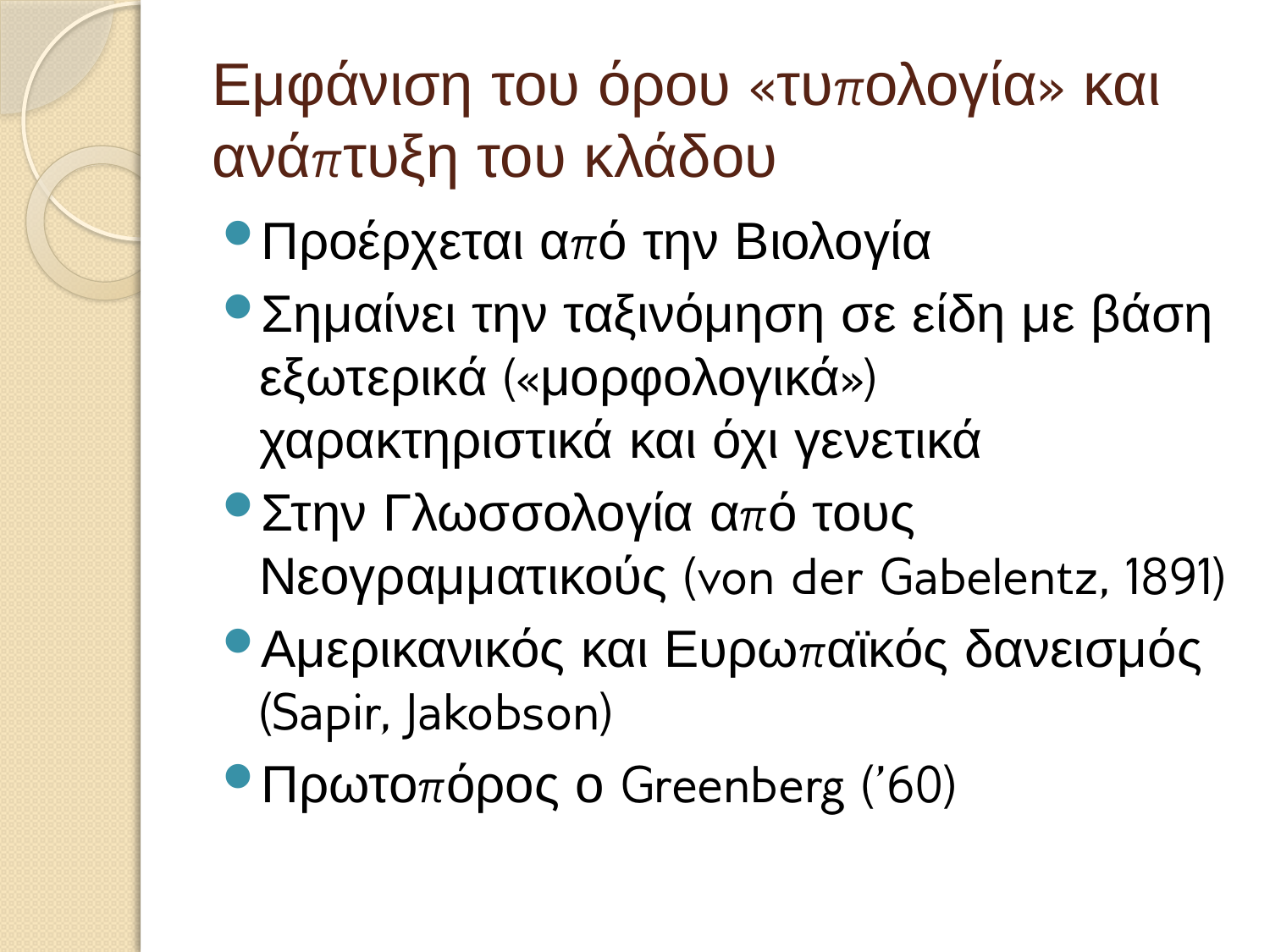

# Εμφάνιση του όρου «τυπολογία» και ανάπτυξη του κλάδου
Προέρχεται από την Βιολογία
Σημαίνει την ταξινόμηση σε είδη με βάση εξωτερικά («μορφολογικά») χαρακτηριστικά και όχι γενετικά
Στην Γλωσσολογία από τους Νεογραμματικούς (von der Gabelentz, 1891)
Αμερικανικός και Ευρωπαϊκός δανεισμός (Sapir, Jakobson)
Πρωτοπόρος ο Greenberg (’60)